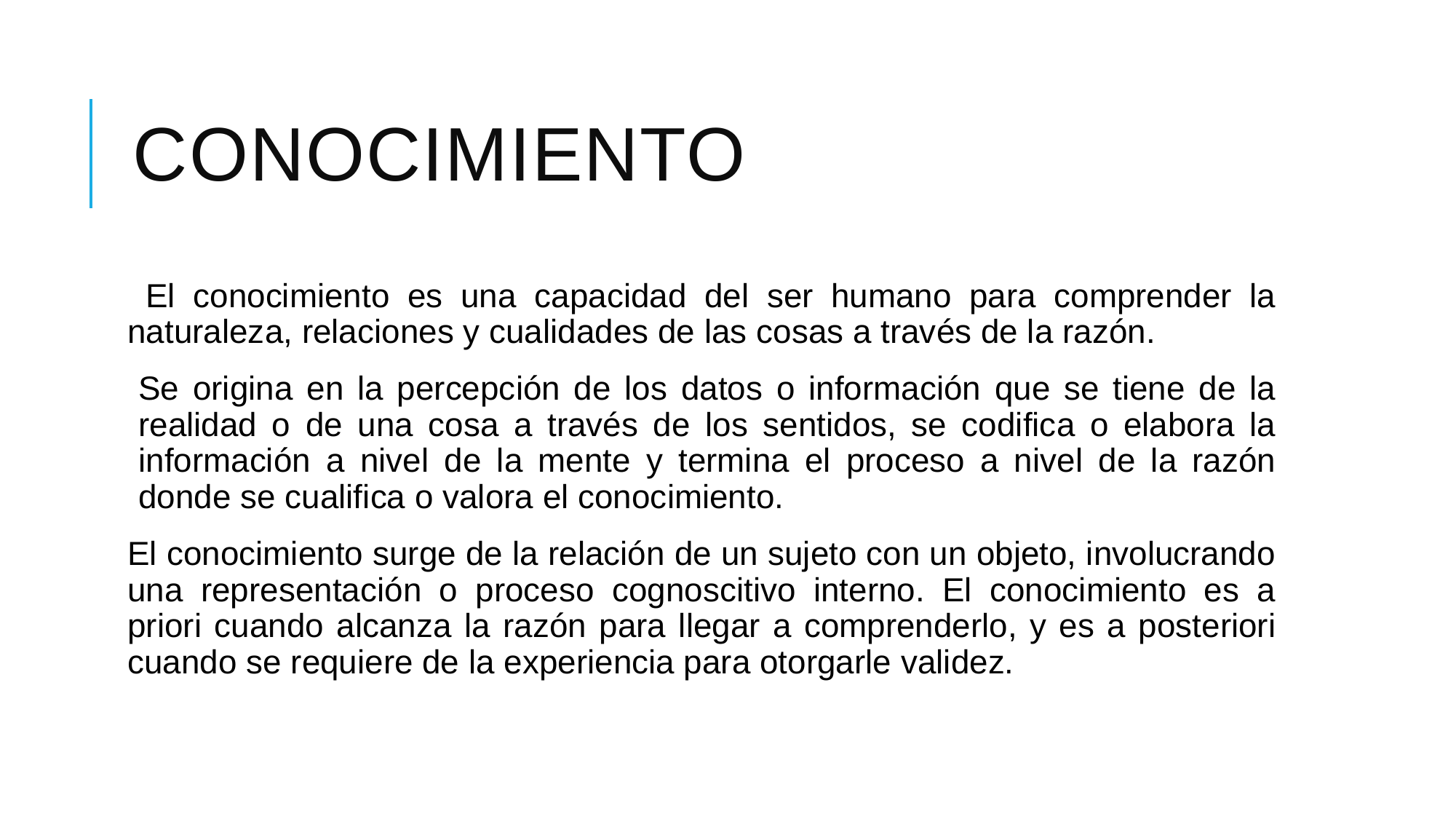

# CONOCIMIENTO
 El conocimiento es una capacidad del ser humano para comprender la naturaleza, relaciones y cualidades de las cosas a través de la razón.
Se origina en la percepción de los datos o información que se tiene de la realidad o de una cosa a través de los sentidos, se codifica o elabora la información a nivel de la mente y termina el proceso a nivel de la razón donde se cualifica o valora el conocimiento.
El conocimiento surge de la relación de un sujeto con un objeto, involucrando una representación o proceso cognoscitivo interno. El conocimiento es a priori cuando alcanza la razón para llegar a comprenderlo, y es a posteriori cuando se requiere de la experiencia para otorgarle validez.